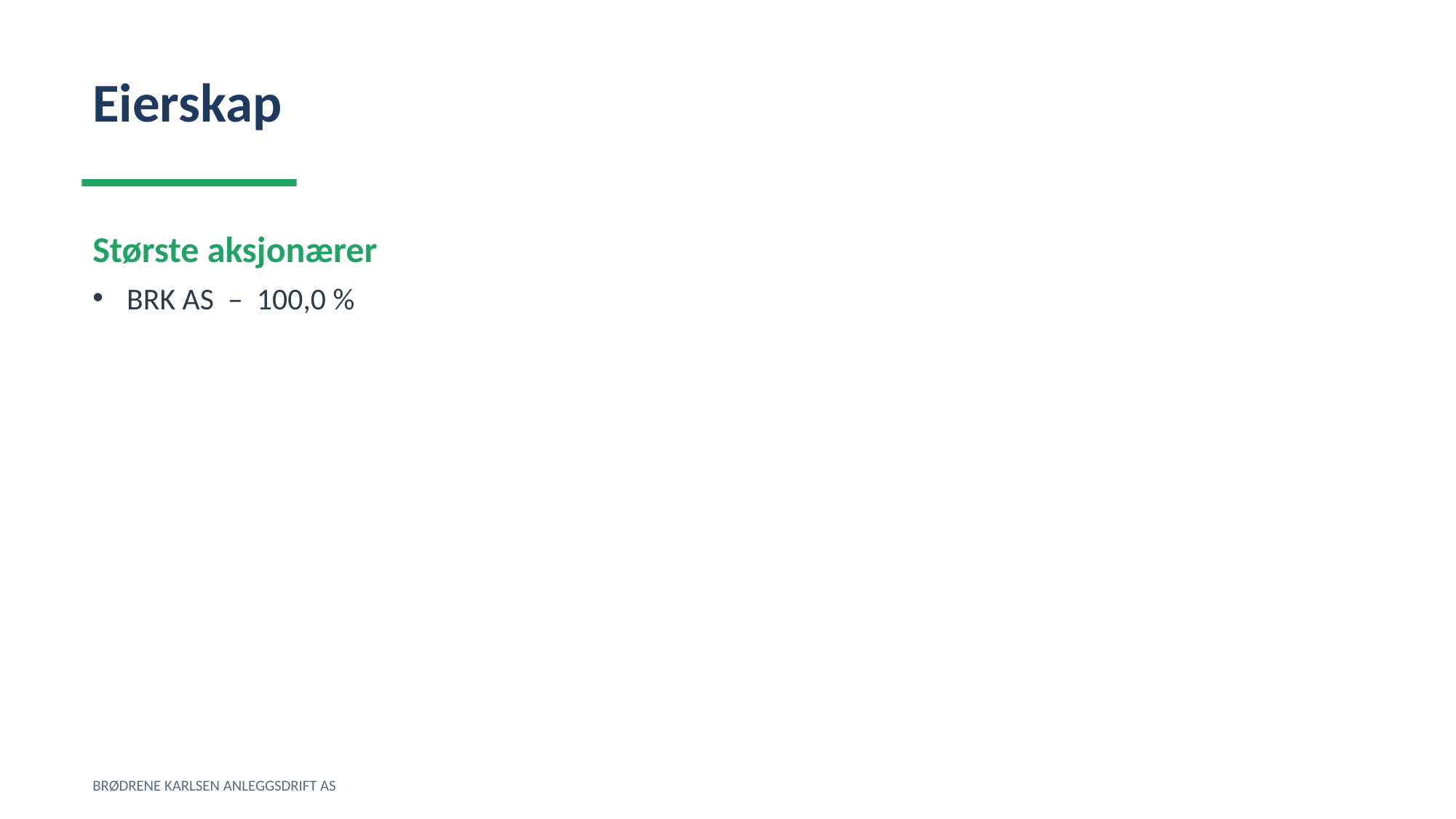

Eierskap

Største aksjonærer
BRK AS  –  100,0 %
BRØDRENE KARLSEN ANLEGGSDRIFT AS